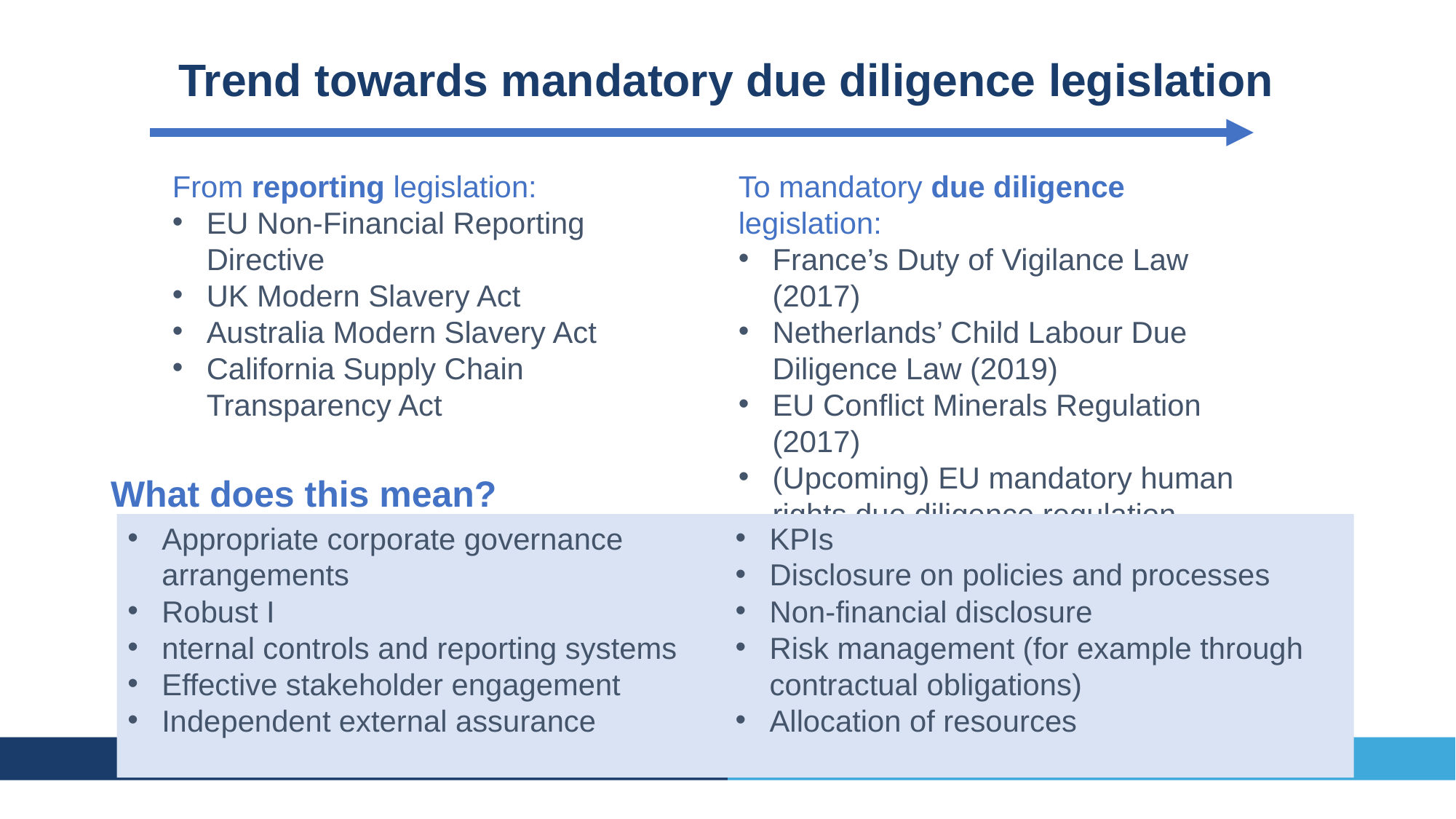

Trend towards mandatory due diligence legislation
From reporting legislation:
EU Non-Financial Reporting Directive
UK Modern Slavery Act
Australia Modern Slavery Act
California Supply Chain Transparency Act
To mandatory due diligence legislation:
France’s Duty of Vigilance Law (2017)
Netherlands’ Child Labour Due Diligence Law (2019)
EU Conflict Minerals Regulation (2017)
(Upcoming) EU mandatory human rights due diligence regulation
What does this mean?
Appropriate corporate governance arrangements
Robust I
nternal controls and reporting systems
Effective stakeholder engagement
Independent external assurance
KPIs
Disclosure on policies and processes
Non-financial disclosure
Risk management (for example through contractual obligations)
Allocation of resources